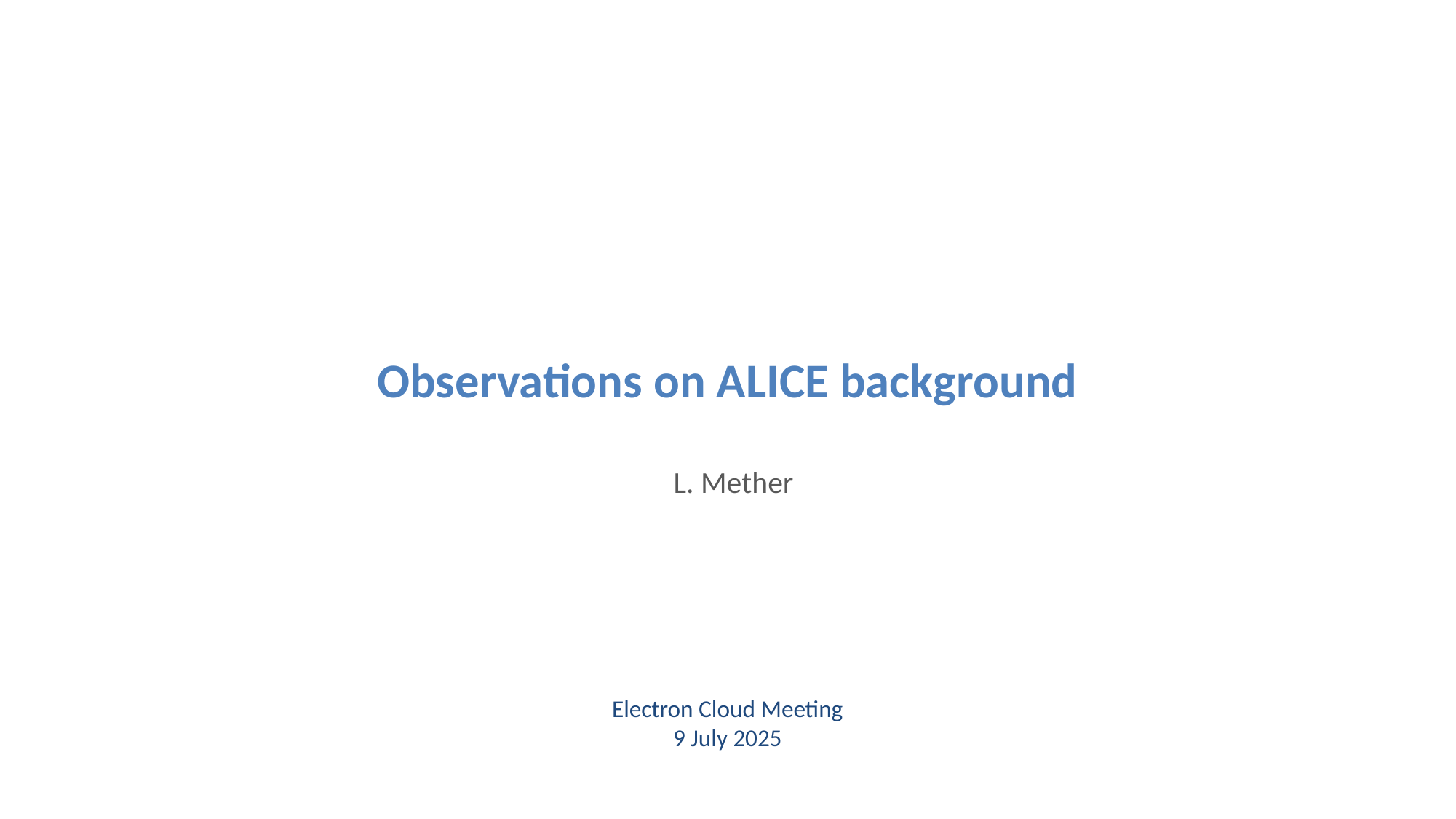

# Observations on ALICE background
L. Mether
Electron Cloud Meeting
9 July 2025